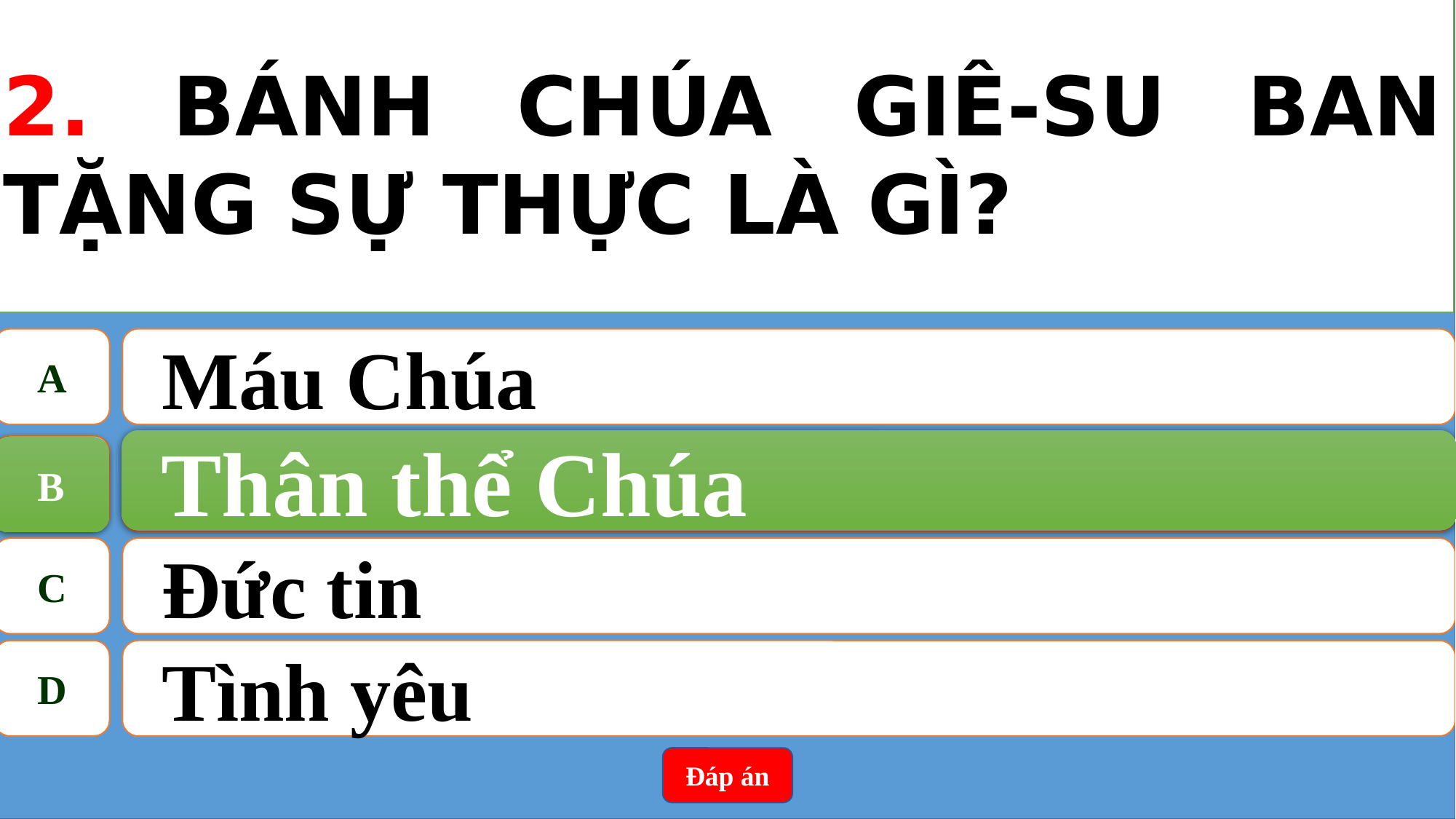

2. BÁNH CHÚA GIÊ-SU BAN TẶNG SỰ THỰC LÀ GÌ?
A
Máu Chúa
Thân thể Chúa
B
B
Thân thể Chúa
C
Đức tin
D
Tình yêu
Đáp án